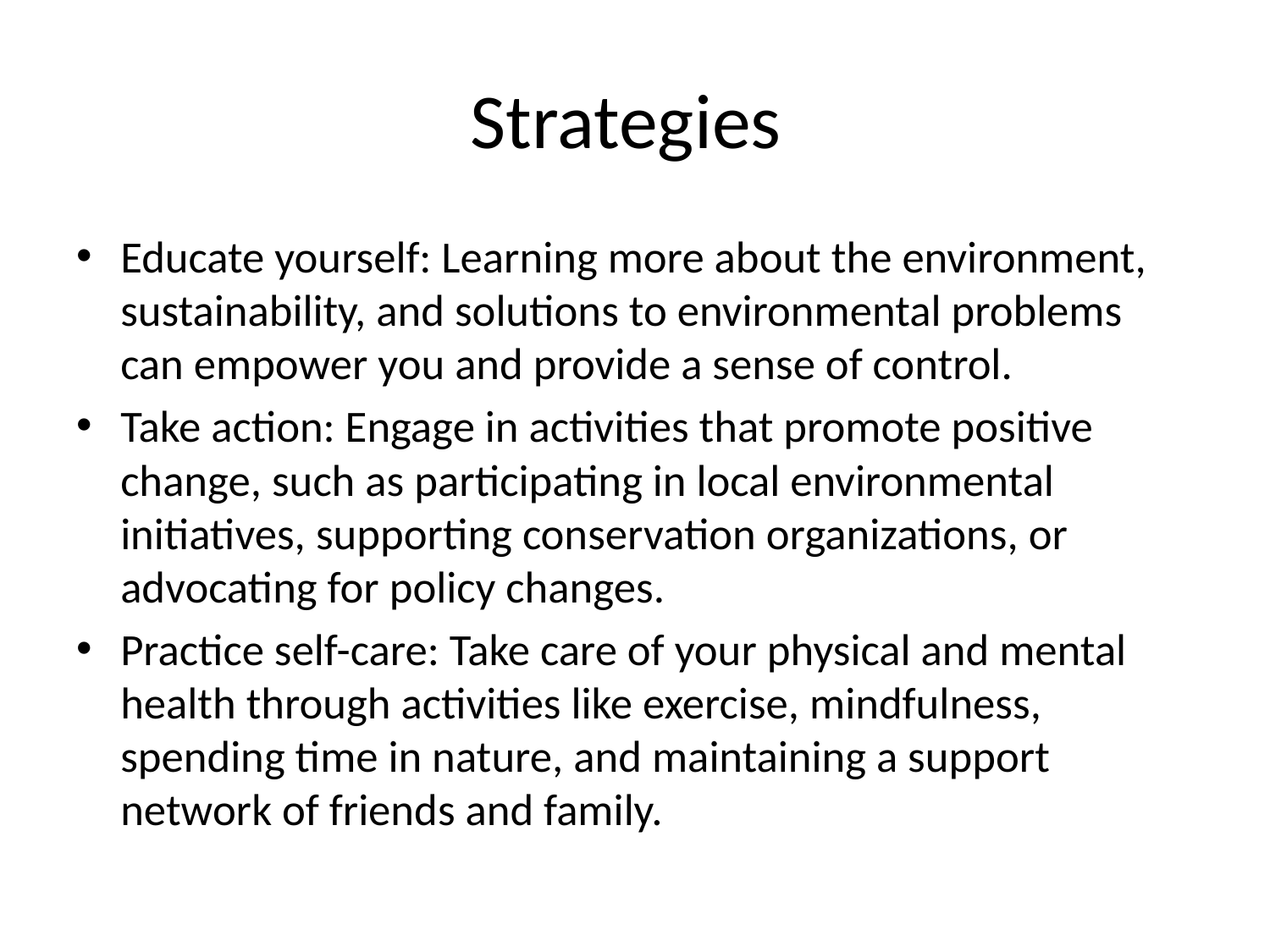

# Strategies
Educate yourself: Learning more about the environment, sustainability, and solutions to environmental problems can empower you and provide a sense of control.
Take action: Engage in activities that promote positive change, such as participating in local environmental initiatives, supporting conservation organizations, or advocating for policy changes.
Practice self-care: Take care of your physical and mental health through activities like exercise, mindfulness, spending time in nature, and maintaining a support network of friends and family.